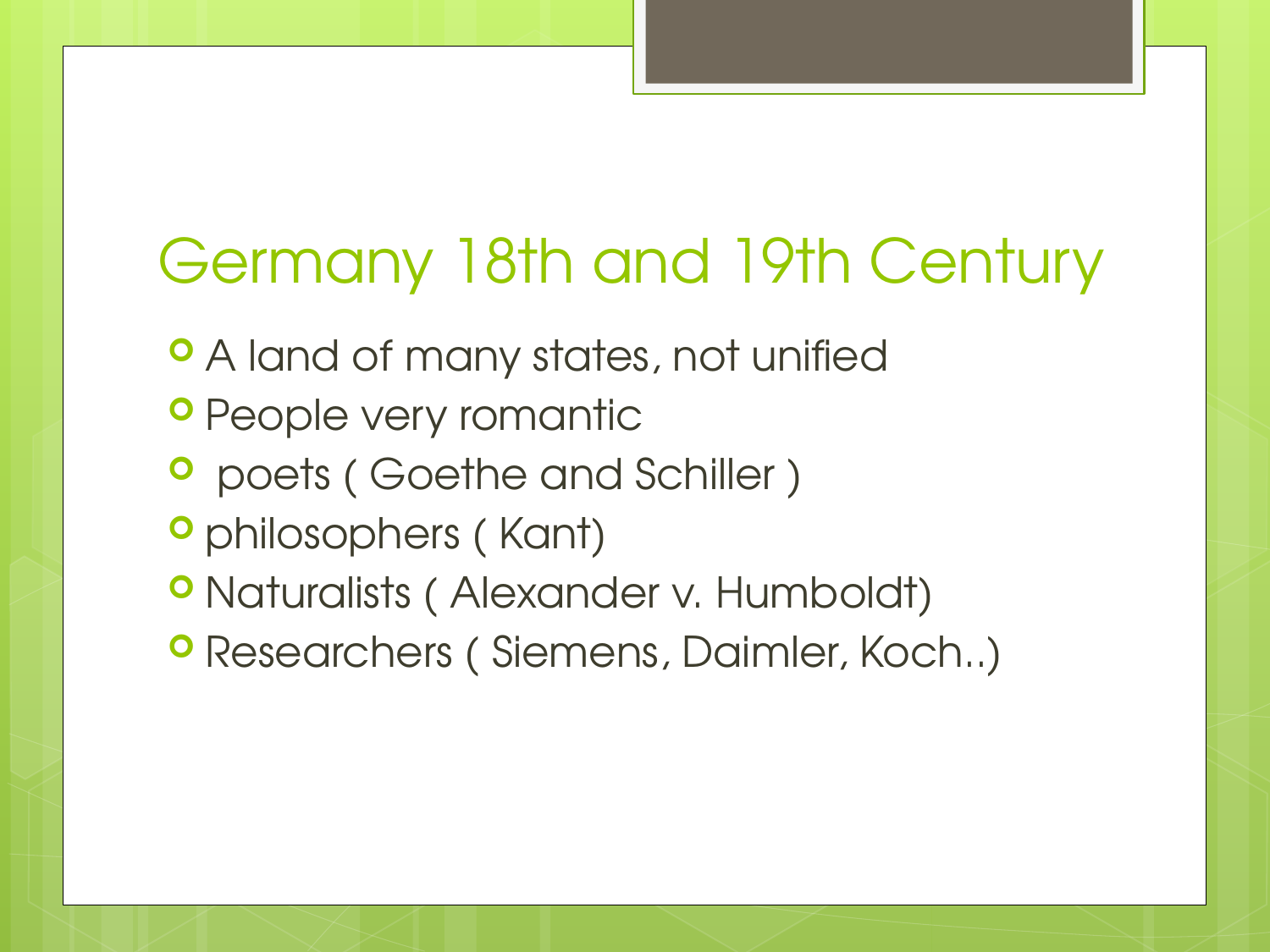

# Germany 18th and 19th Century
A land of many states, not unified
People very romantic
 poets ( Goethe and Schiller )
philosophers ( Kant)
Naturalists ( Alexander v. Humboldt)
Researchers ( Siemens, Daimler, Koch..)